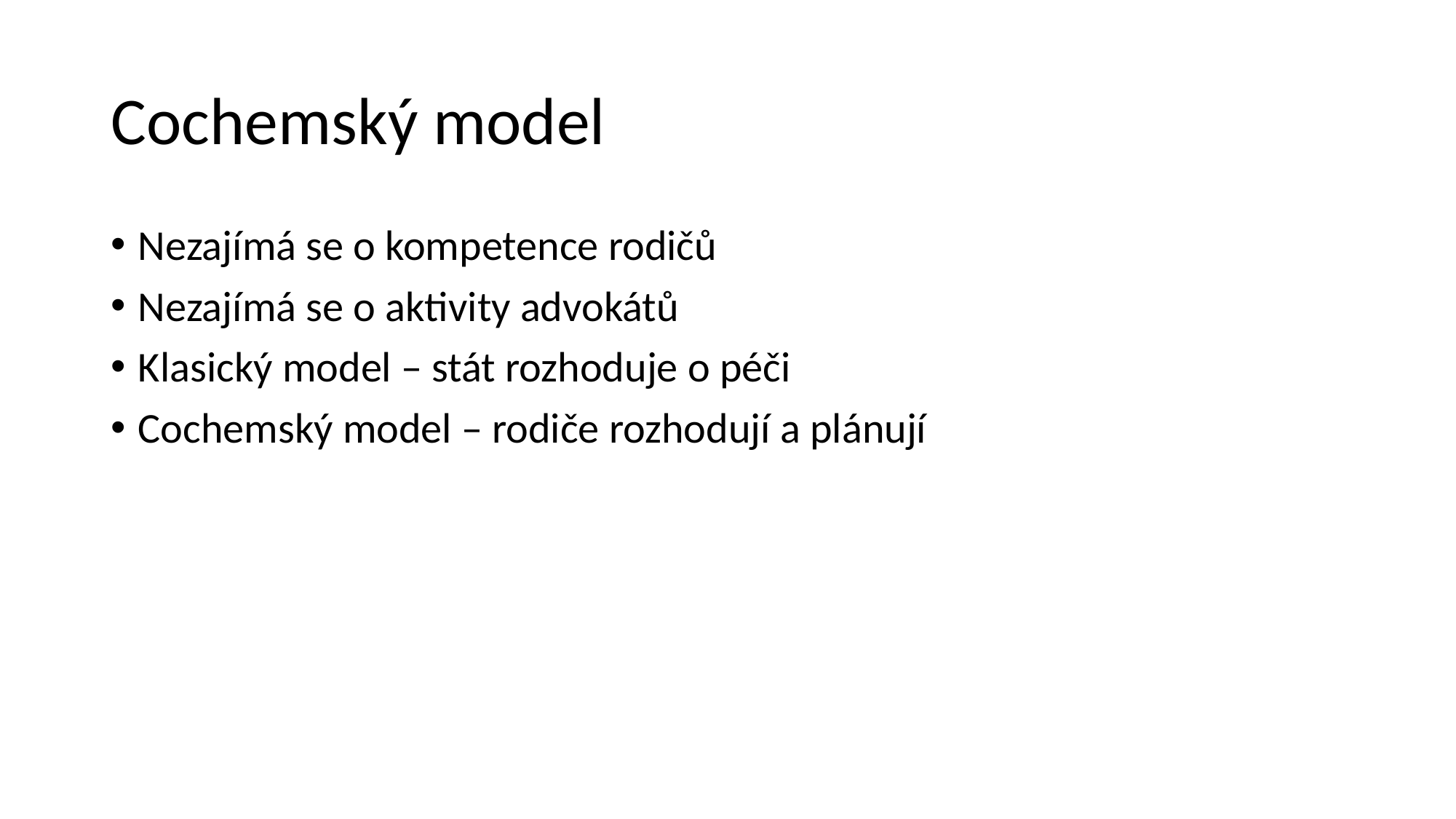

# Cochemský model
Nezajímá se o kompetence rodičů
Nezajímá se o aktivity advokátů
Klasický model – stát rozhoduje o péči
Cochemský model – rodiče rozhodují a plánují